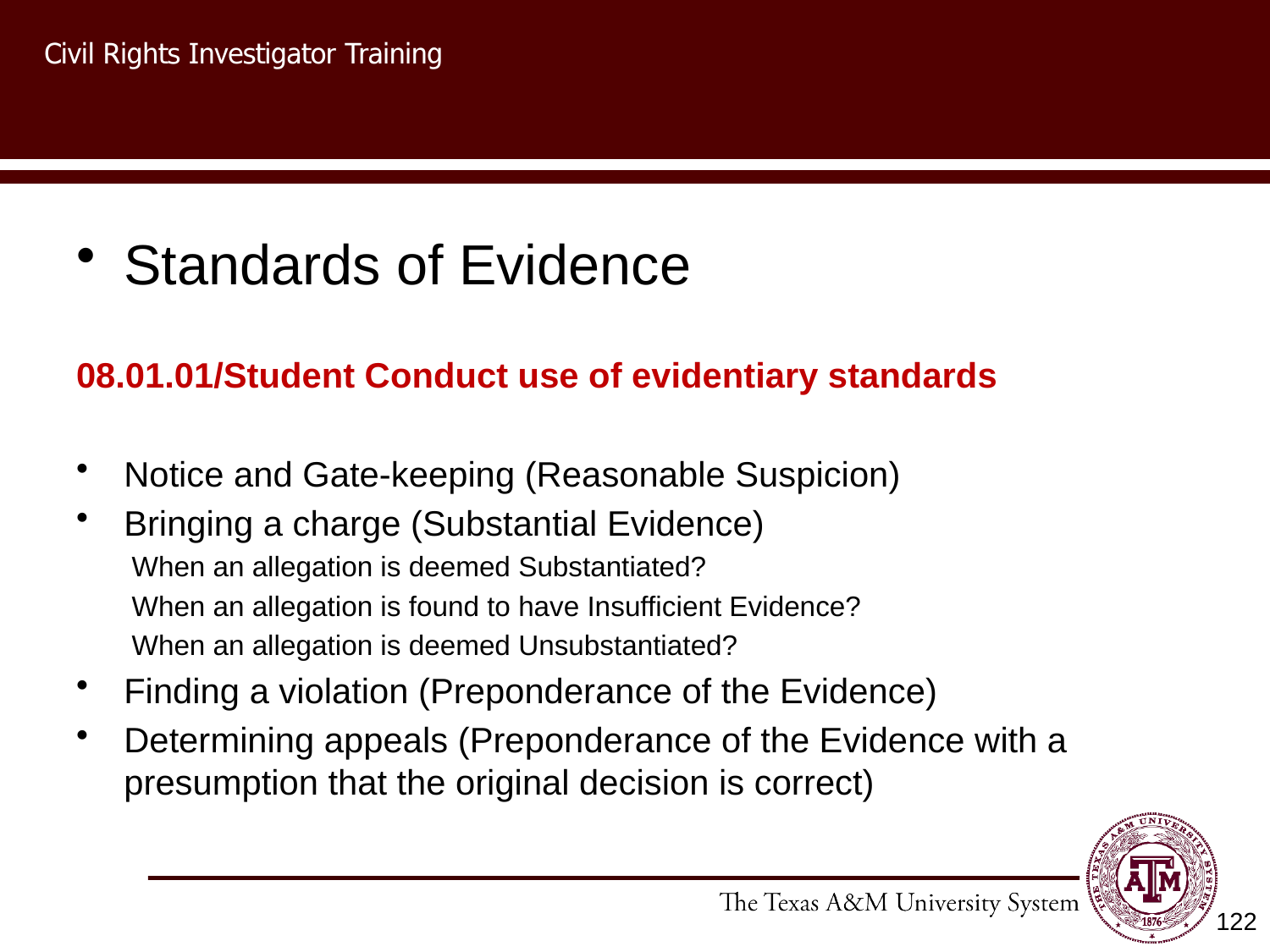

# Civil Rights Investigator Training
Standards of Evidence

08.01.01/Student Conduct use of evidentiary standards

Notice and Gate-keeping (Reasonable Suspicion)
Bringing a charge (Substantial Evidence)
When an allegation is deemed Substantiated?
When an allegation is found to have Insufficient Evidence?
When an allegation is deemed Unsubstantiated?
Finding a violation (Preponderance of the Evidence)
Determining appeals (Preponderance of the Evidence with a presumption that the original decision is correct)

122